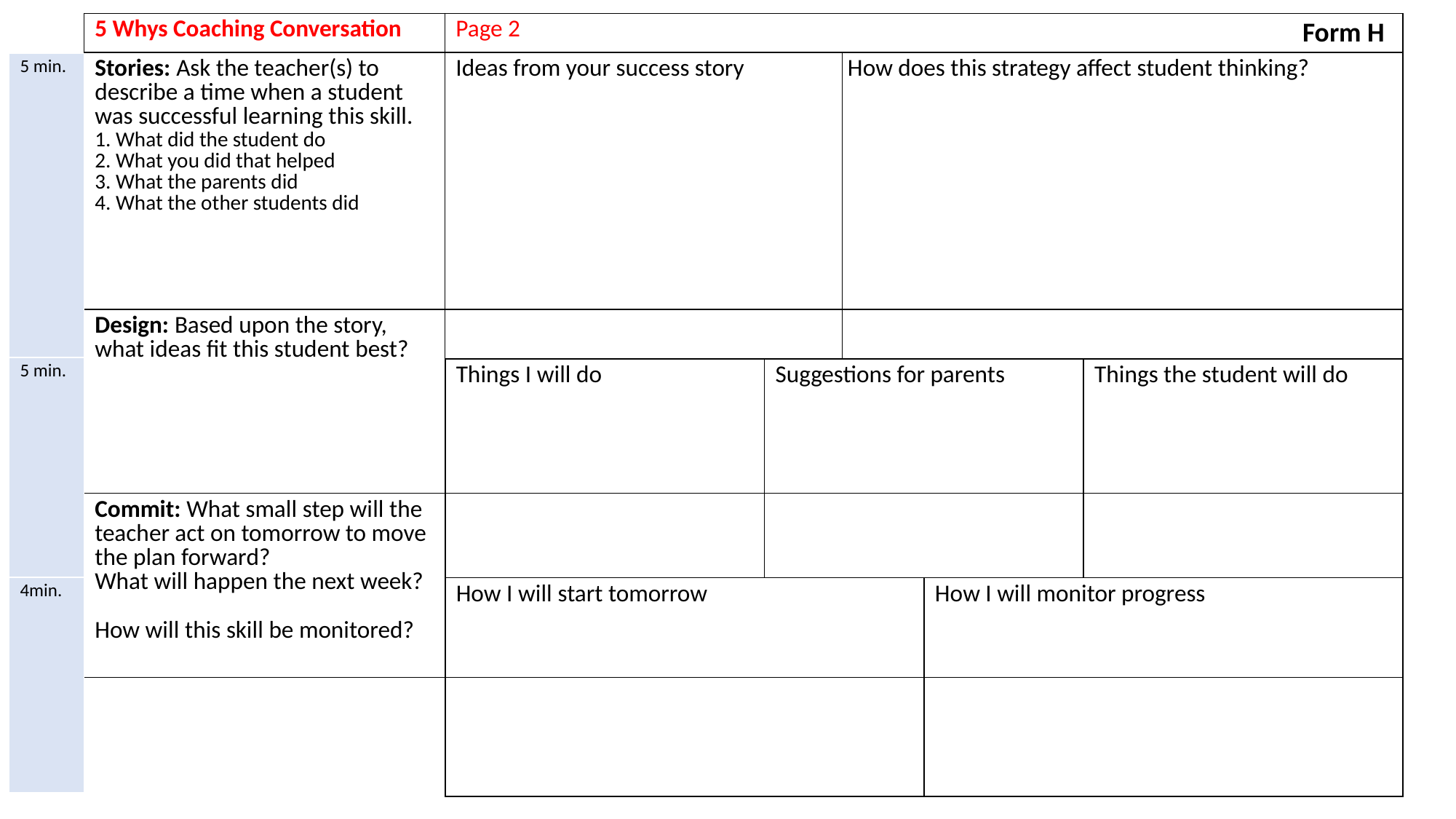

Form H
| 5 Whys Coaching Conversation | Page 2 |
| --- | --- |
| Stories: Ask the teacher(s) to describe a time when a student was successful learning this skill. 1. What did the student do 2. What you did that helped 3. What the parents did 4. What the other students did | Ideas from your success story How does this strategy affect student thinking? |
| Design: Based upon the story, what ideas fit this student best? |  |
| Commit: What small step will the teacher act on tomorrow to move the plan forward? What will happen the next week? How will this skill be monitored? |  |
| 5 min. |
| --- |
| 5 min. |
| 4min. |
| Things I will do | Suggestions for parents | Things the student will do |
| --- | --- | --- |
| How I will start tomorrow | How I will monitor progress |
| --- | --- |